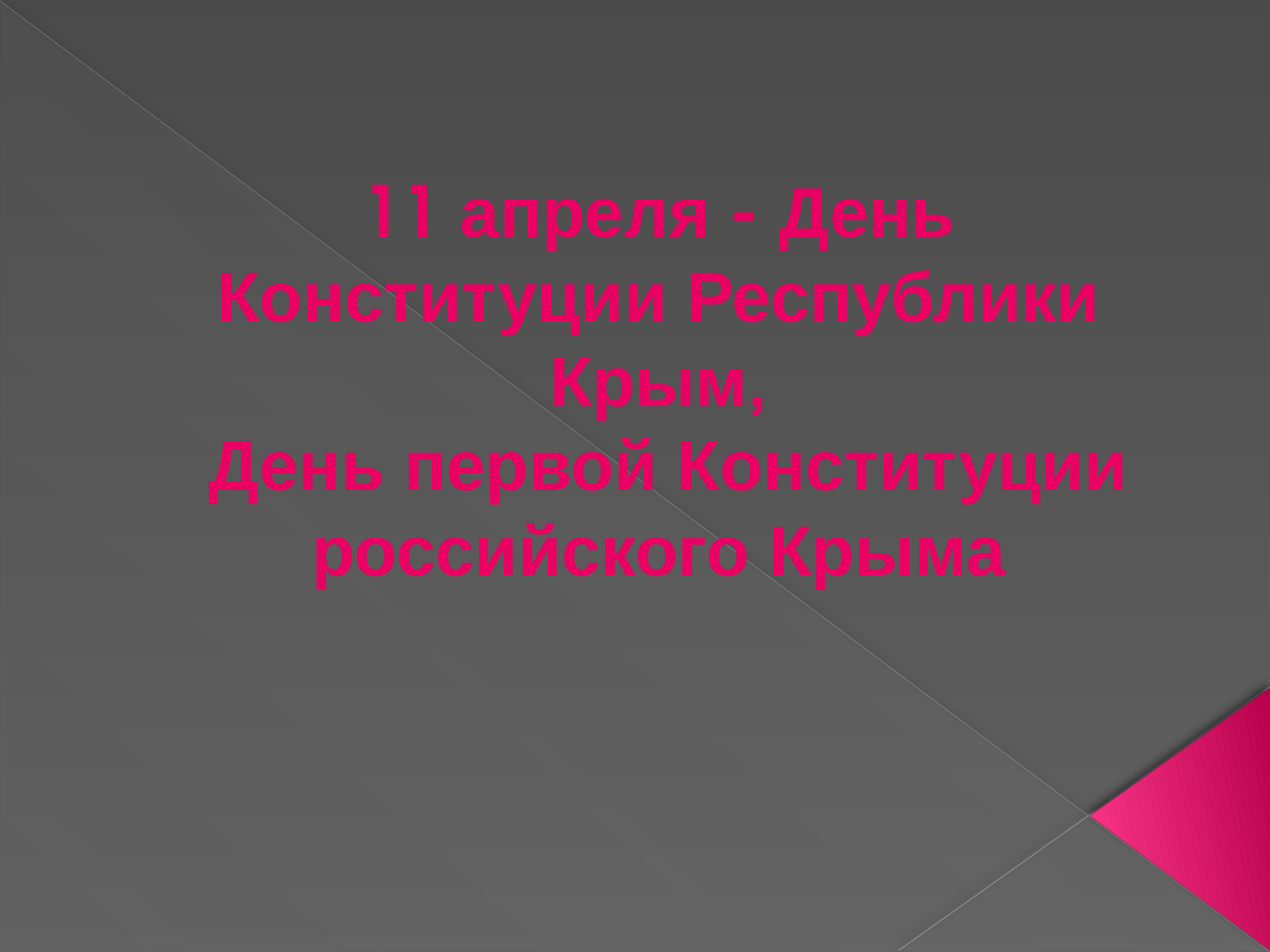

# 11 апреля - День Конституции Республики Крым, День первой Конституции российского Крыма